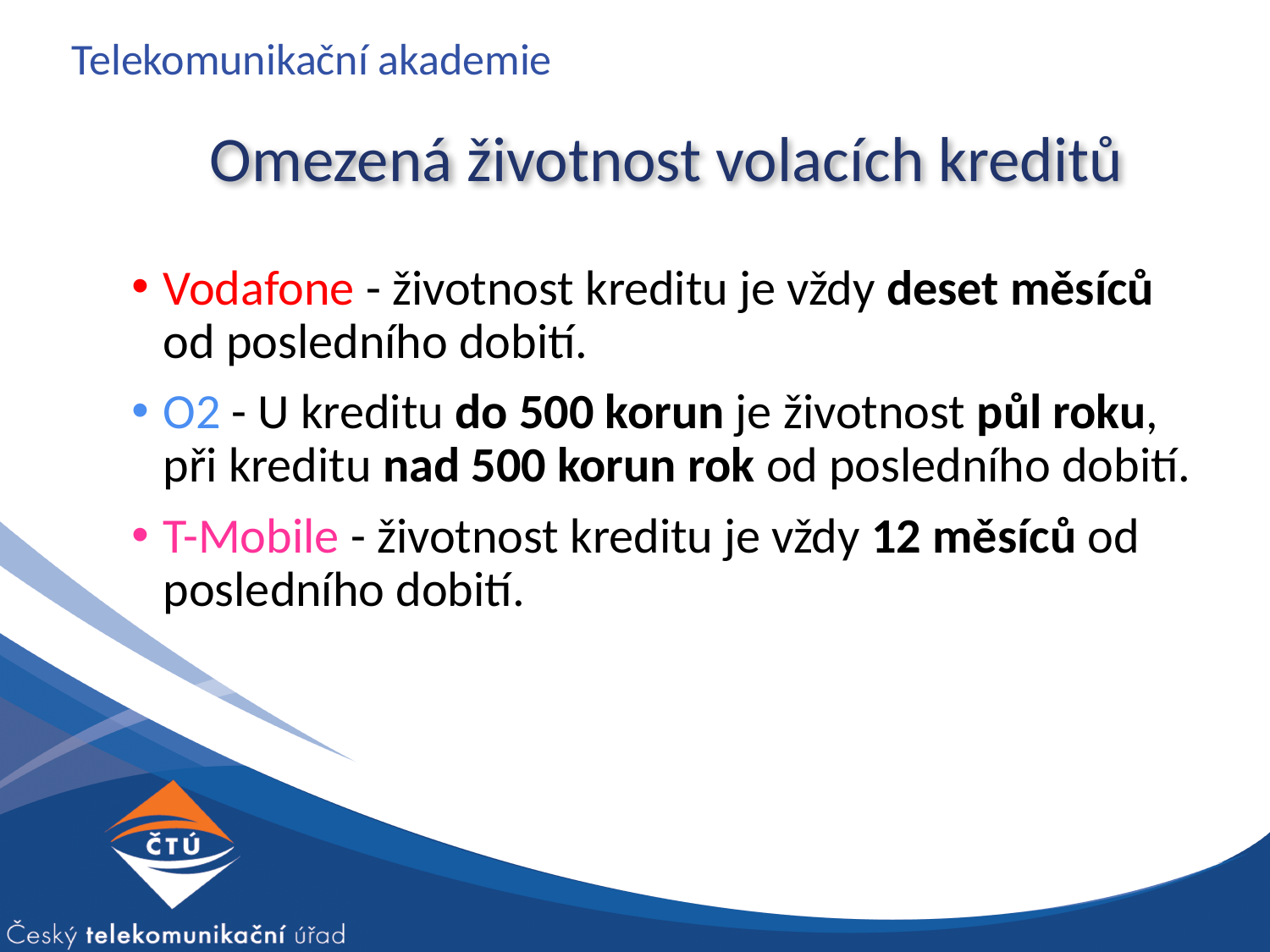

Telekomunikační akademie
Omezená životnost volacích kreditů
Vodafone - životnost kreditu je vždy deset měsíců od posledního dobití.
O2 - U kreditu do 500 korun je životnost půl roku, při kreditu nad 500 korun rok od posledního dobití.
T-Mobile - životnost kreditu je vždy 12 měsíců od posledního dobití.